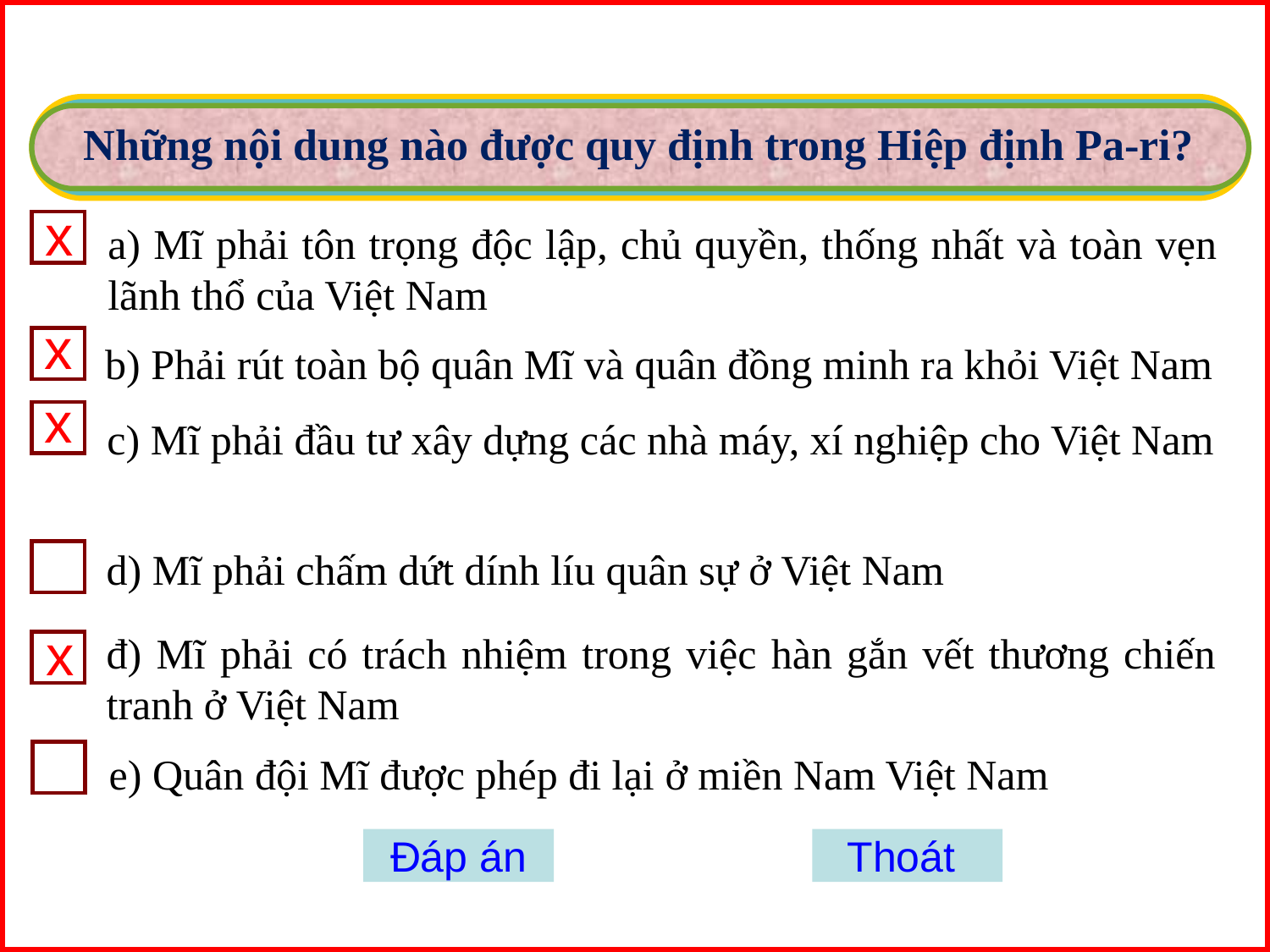

Những nội dung nào được quy định trong Hiệp định Pa-ri?
x
a) Mĩ phải tôn trọng độc lập, chủ quyền, thống nhất và toàn vẹn lãnh thổ của Việt Nam

x

b) Phải rút toàn bộ quân Mĩ và quân đồng minh ra khỏi Việt Nam
x

c) Mĩ phải đầu tư xây dựng các nhà máy, xí nghiệp cho Việt Nam
d) Mĩ phải chấm dứt dính líu quân sự ở Việt Nam

x
đ) Mĩ phải có trách nhiệm trong việc hàn gắn vết thương chiến tranh ở Việt Nam

e) Quân đội Mĩ được phép đi lại ở miền Nam Việt Nam
Đáp án
Thoát